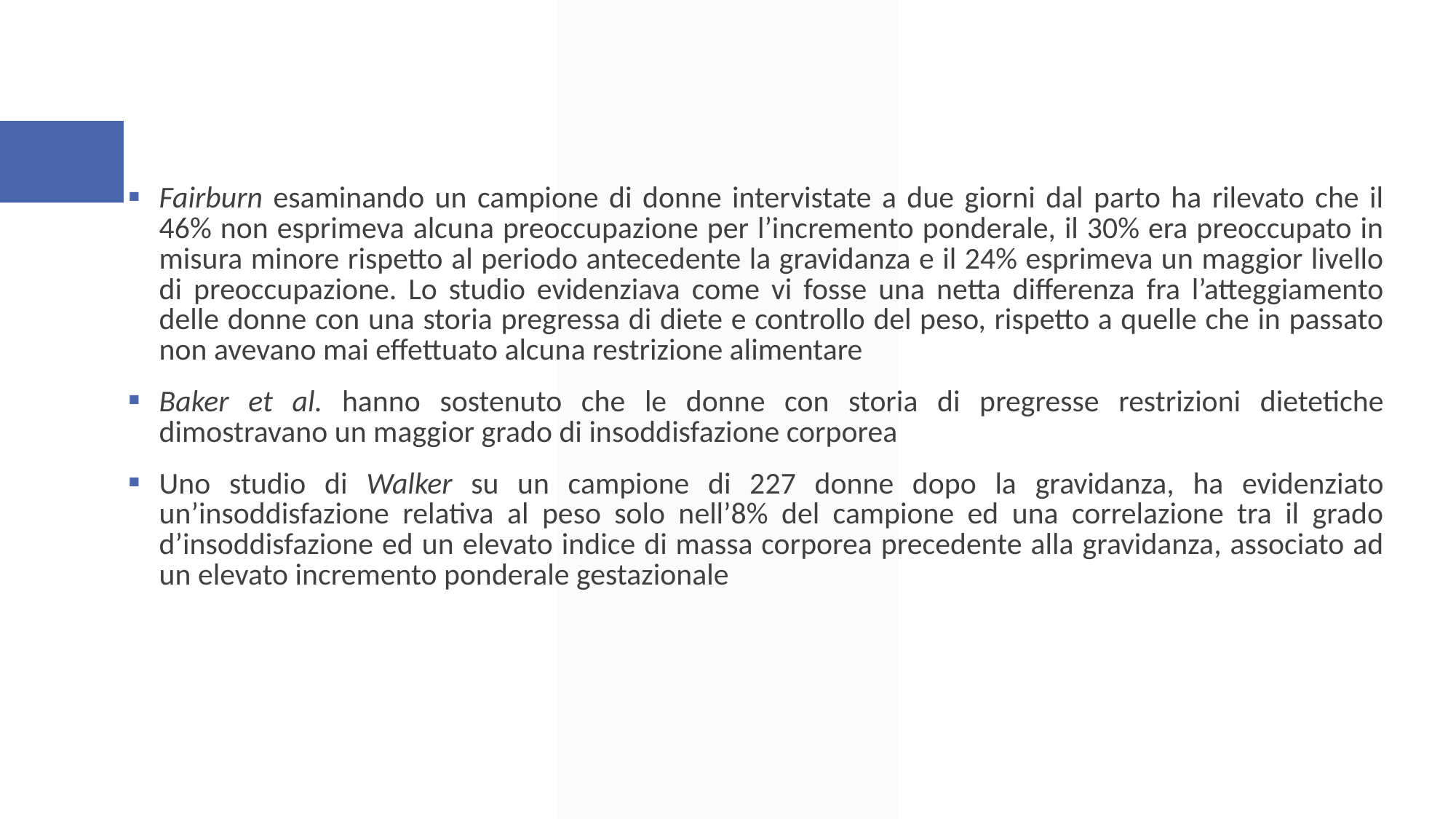

Fairburn esaminando un campione di donne intervistate a due giorni dal parto ha rilevato che il 46% non esprimeva alcuna preoccupazione per l’incremento ponderale, il 30% era preoccupato in misura minore rispetto al periodo antecedente la gravidanza e il 24% esprimeva un maggior livello di preoccupazione. Lo studio evidenziava come vi fosse una netta differenza fra l’atteggiamento delle donne con una storia pregressa di diete e controllo del peso, rispetto a quelle che in passato non avevano mai effettuato alcuna restrizione alimentare
Baker et al. hanno sostenuto che le donne con storia di pregresse restrizioni dietetiche dimostravano un maggior grado di insoddisfazione corporea
Uno studio di Walker su un campione di 227 donne dopo la gravidanza, ha evidenziato un’insoddisfazione relativa al peso solo nell’8% del campione ed una correlazione tra il grado d’insoddisfazione ed un elevato indice di massa corporea precedente alla gravidanza, associato ad un elevato incremento ponderale gestazionale